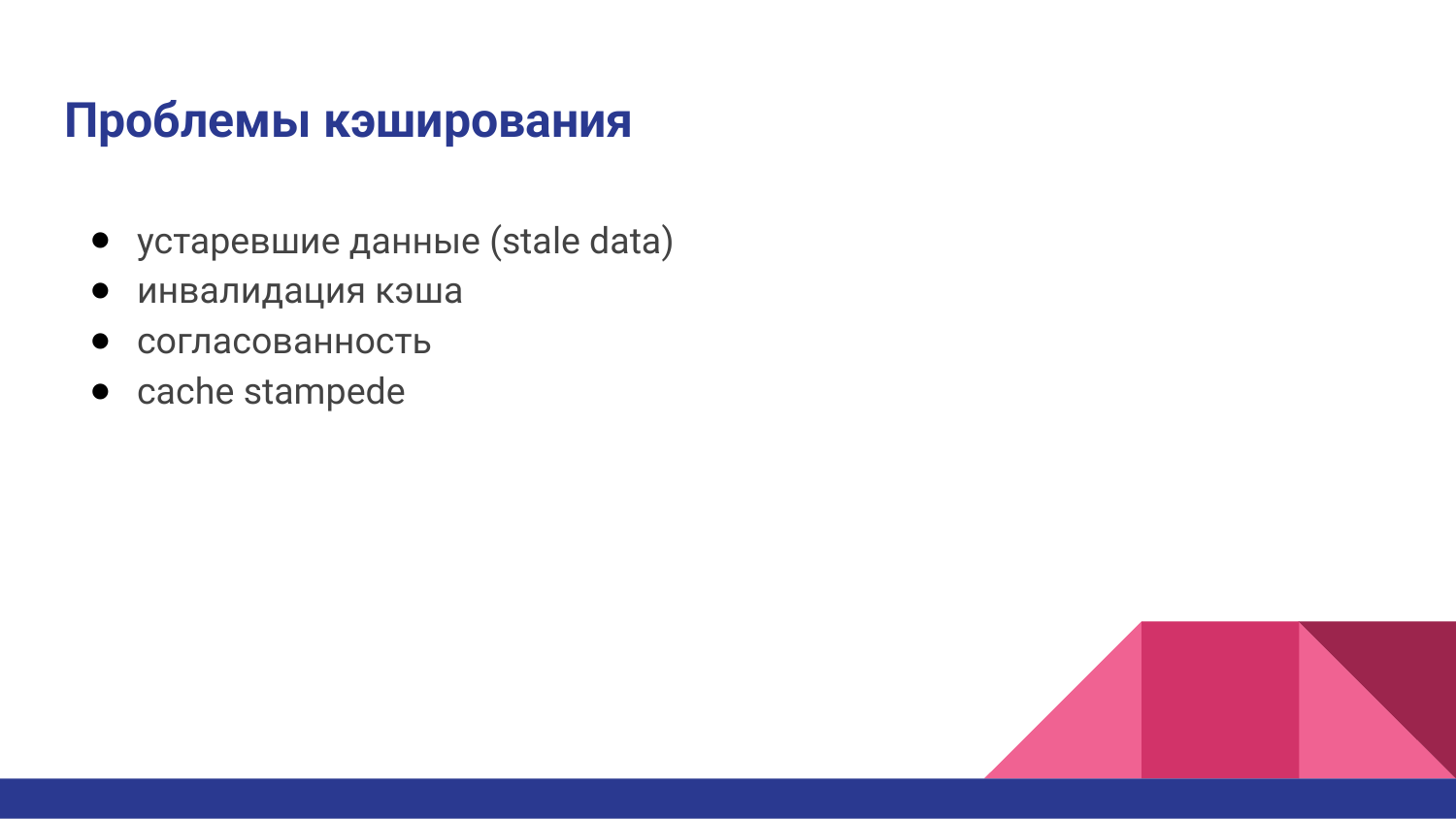

# Проблемы кэширования
устаревшие данные (stale data)
инвалидация кэша
согласованность
cache stampede